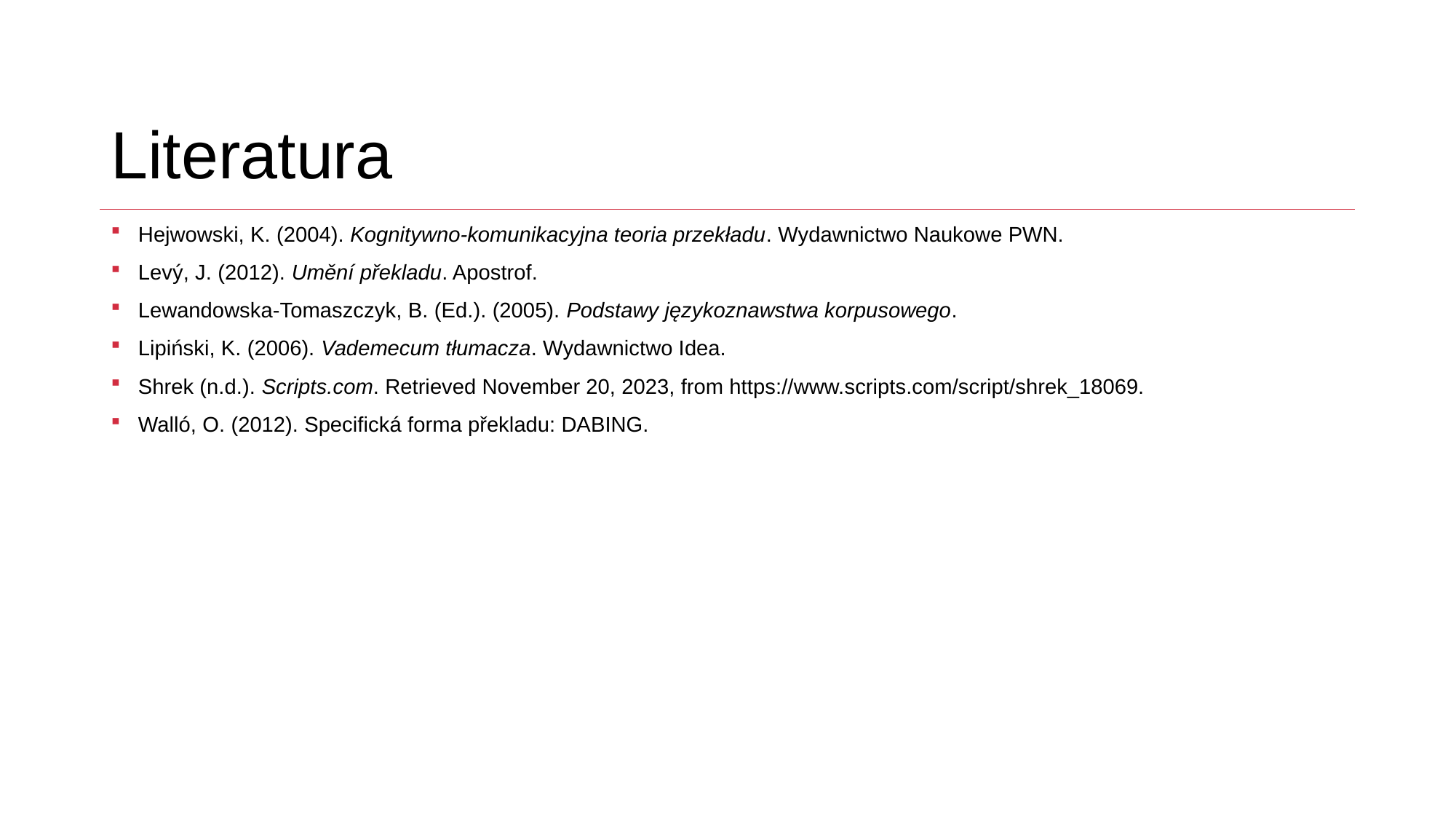

# Literatura
Hejwowski, K. (2004). Kognitywno-komunikacyjna teoria przekładu. Wydawnictwo Naukowe PWN.
Levý, J. (2012). Umění překladu. Apostrof.
Lewandowska-Tomaszczyk, B. (Ed.). (2005). Podstawy językoznawstwa korpusowego.
Lipiński, K. (2006). Vademecum tłumacza. Wydawnictwo Idea.
Shrek (n.d.). Scripts.com. Retrieved November 20, 2023, from https://www.scripts.com/script/shrek_18069.
Walló, O. (2012). Specifická forma překladu: DABING.